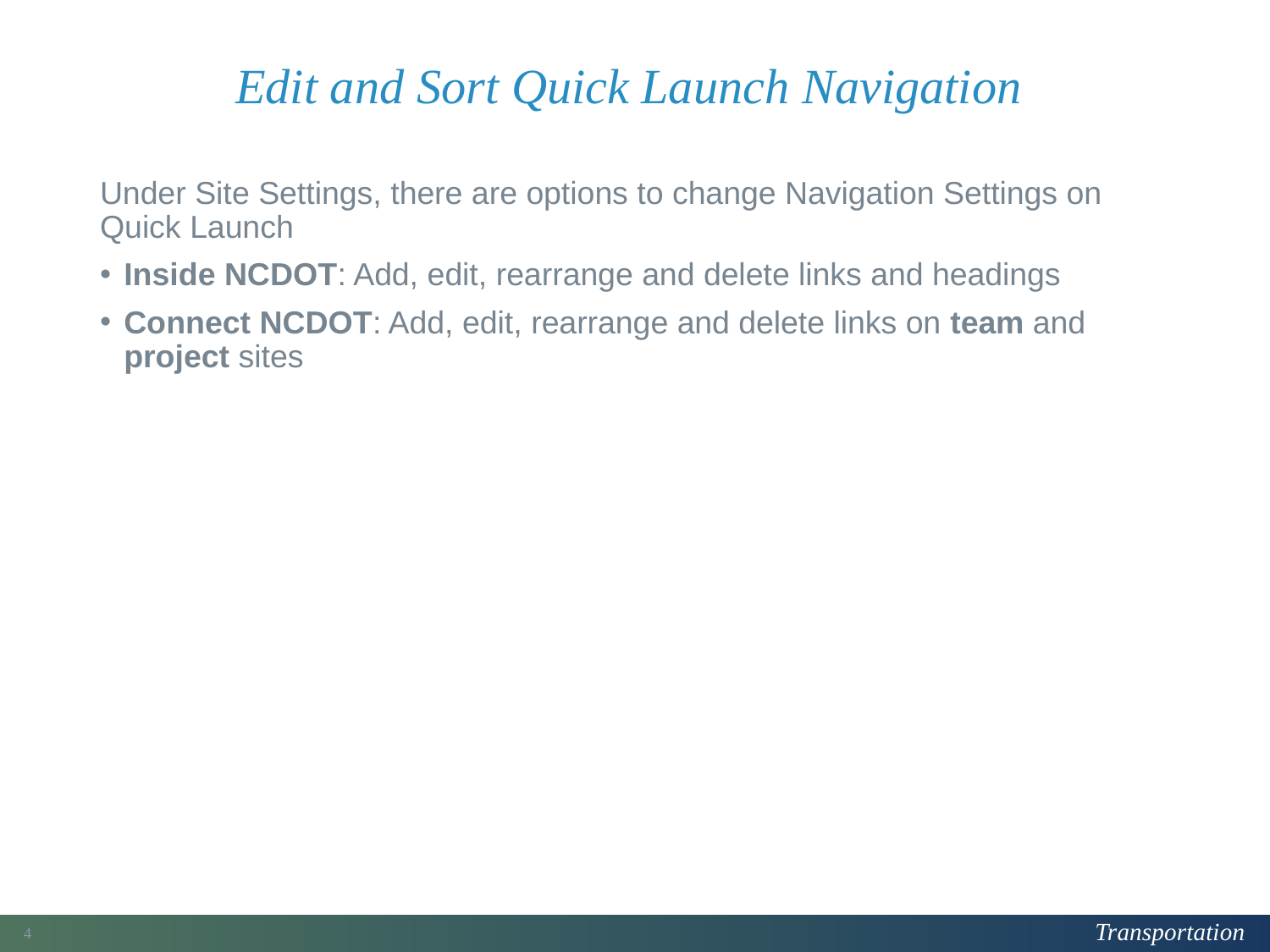

# Edit and Sort Quick Launch Navigation
Under Site Settings, there are options to change Navigation Settings on Quick Launch
Inside NCDOT: Add, edit, rearrange and delete links and headings
Connect NCDOT: Add, edit, rearrange and delete links on team and project sites
4